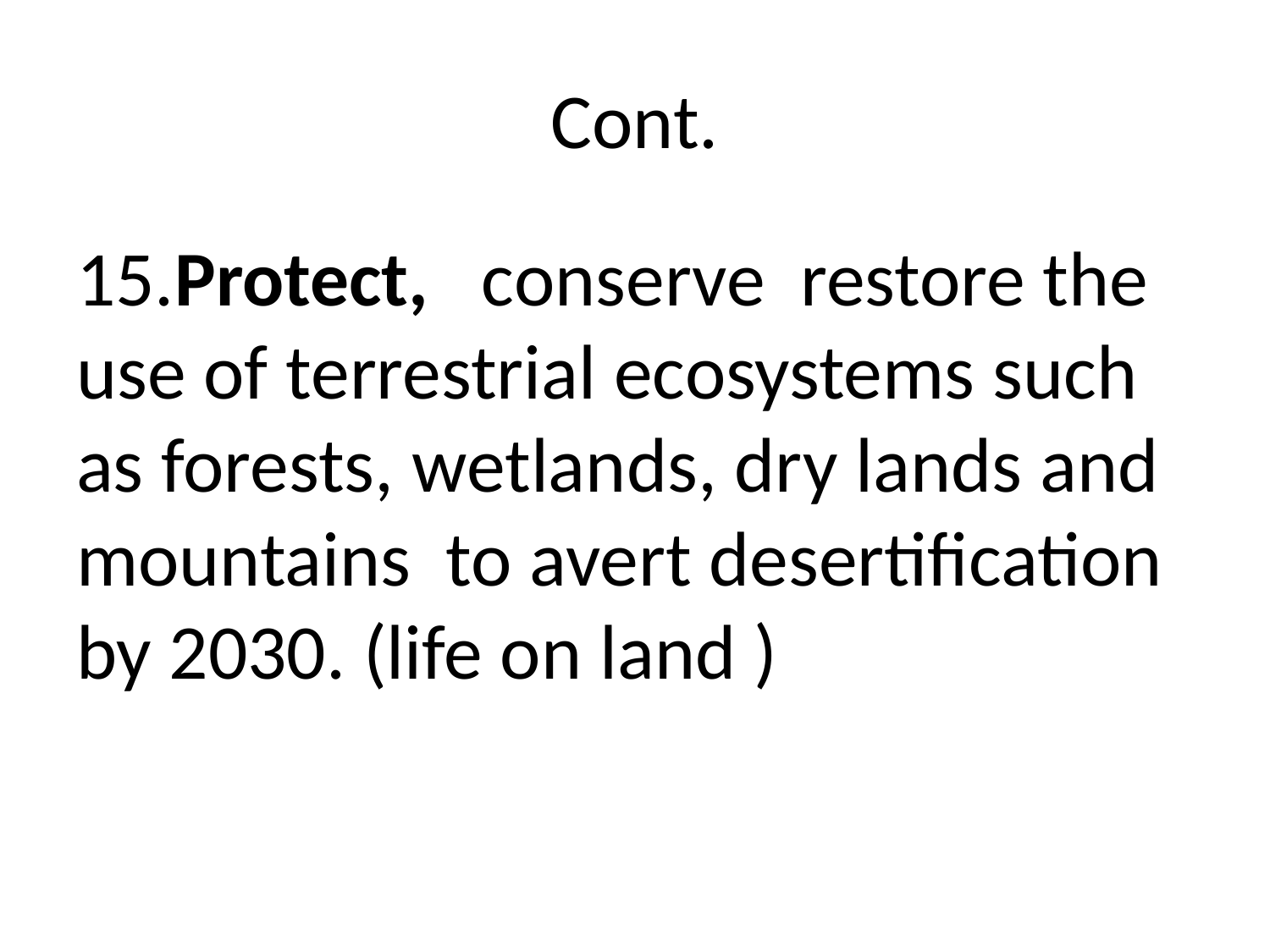

# Cont.
15.Protect,   conserve  restore the use of terrestrial ecosystems such as forests, wetlands, dry lands and mountains  to avert desertification by 2030. (life on land )